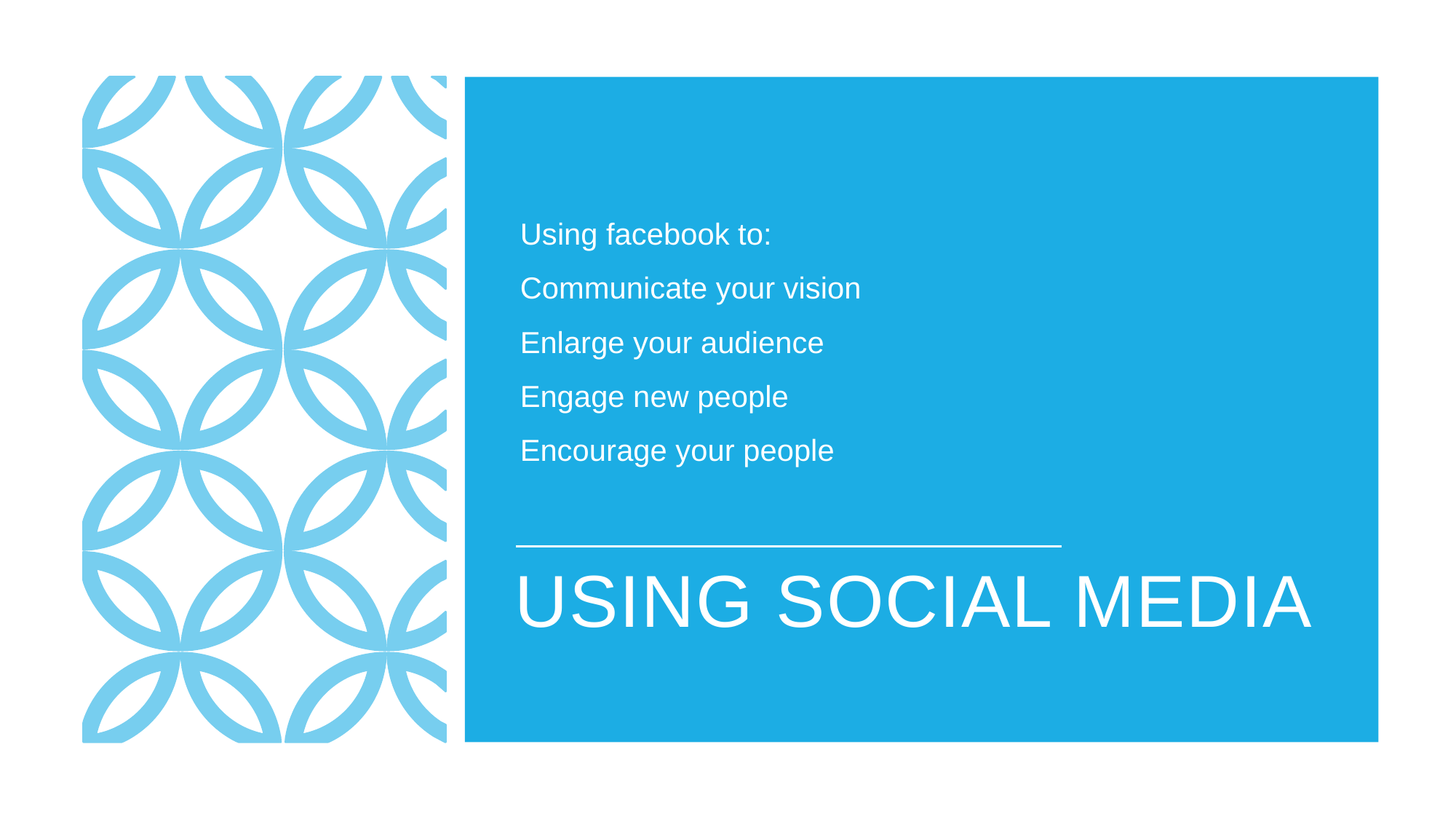

Using facebook to:
Communicate your vision
Enlarge your audience
Engage new people
Encourage your people

# Using Social media